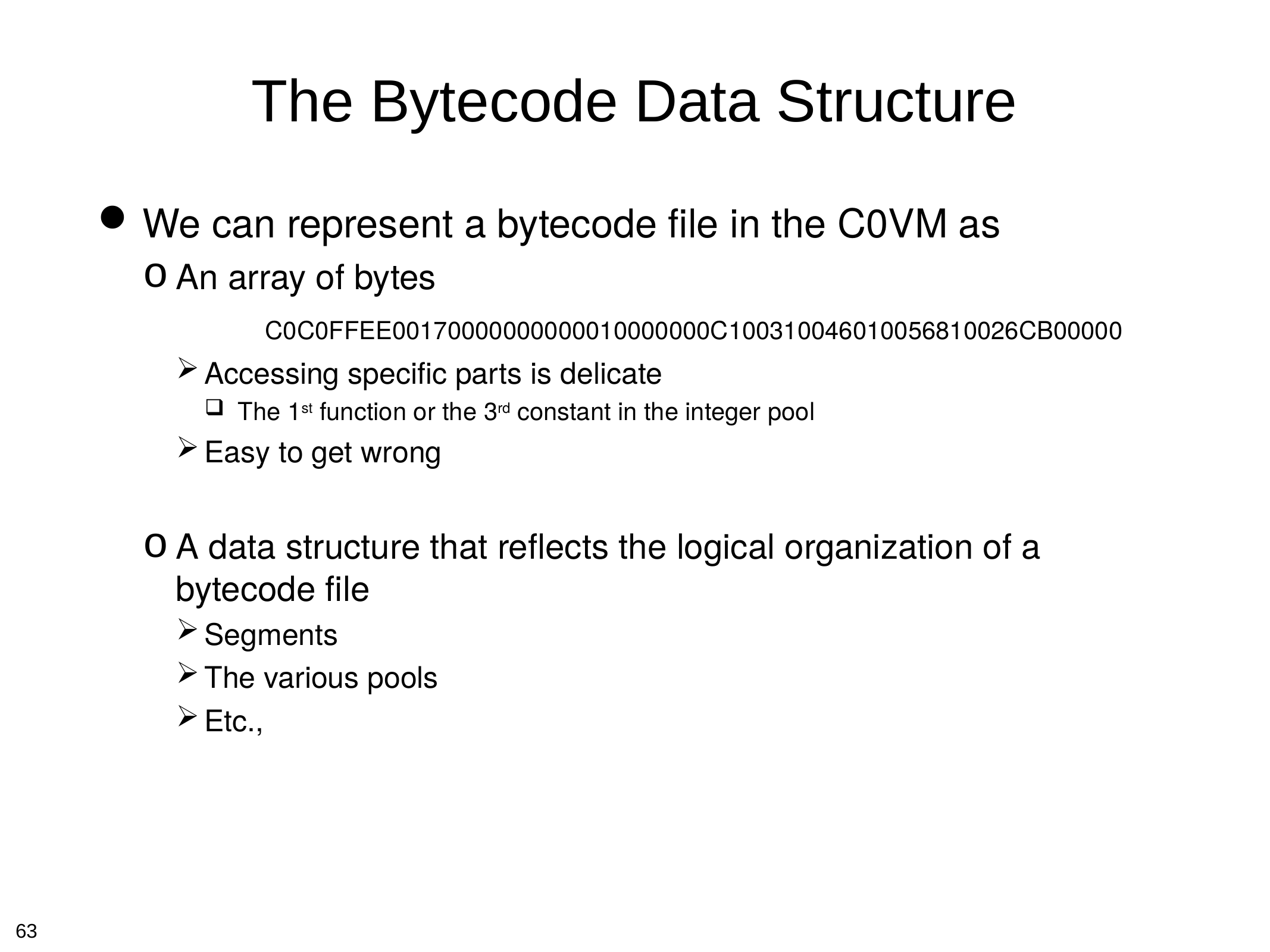

# The Bytecode Data Structure
We can represent a bytecode file in the C0VM as
An array of bytes
		C0C0FFEE00170000000000010000000C100310046010056810026CB00000
Accessing specific parts is delicate
The 1st function or the 3rd constant in the integer pool
Easy to get wrong

A data structure that reflects the logical organization of a bytecode file
Segments
The various pools
Etc.,
63